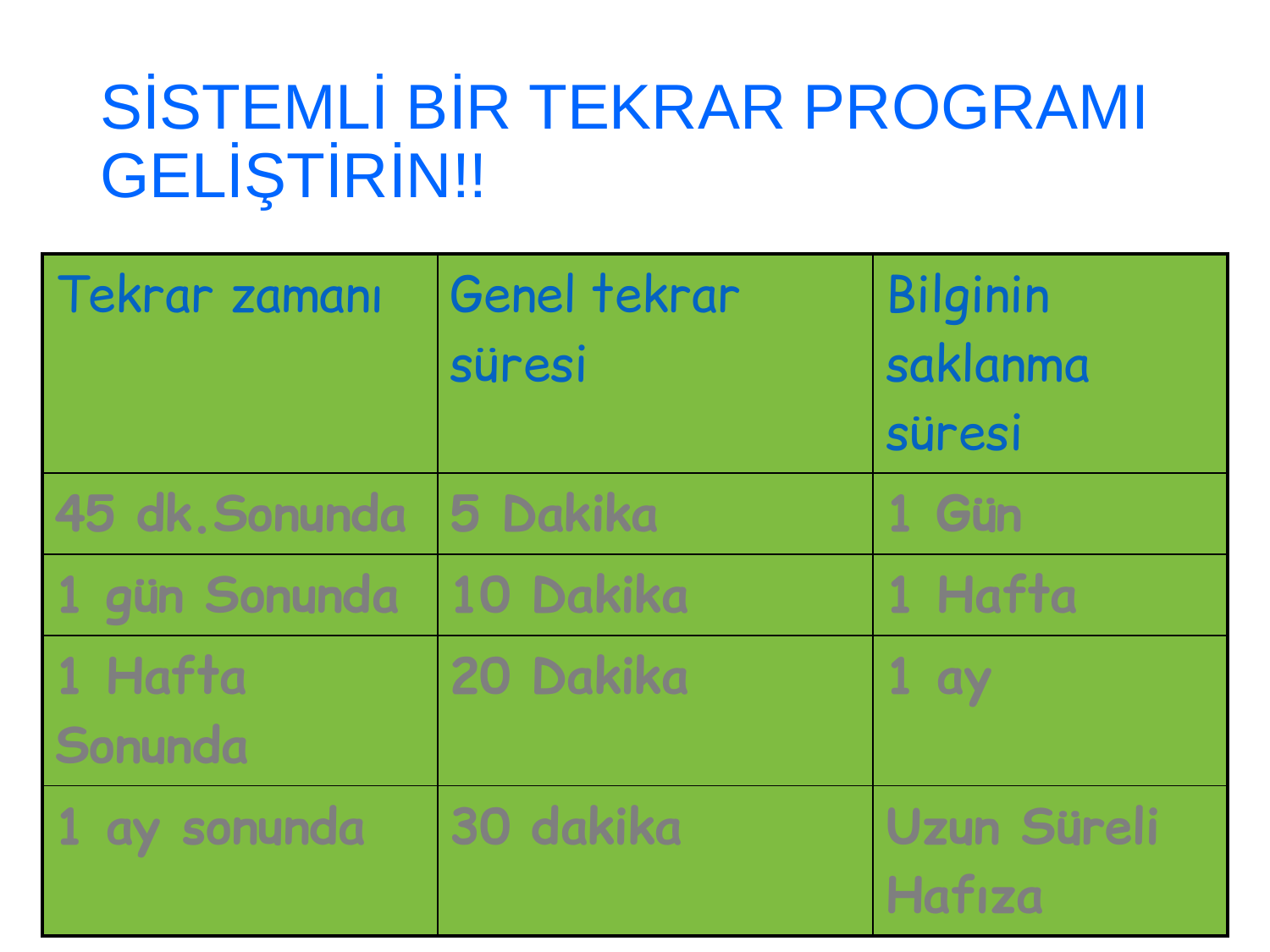

# SİSTEMLİ BİR TEKRAR PROGRAMI GELİŞTİRİN!!
| Tekrar zamanı | Genel tekrar süresi | Bilginin saklanma süresi |
| --- | --- | --- |
| 45 dk.Sonunda | 5 Dakika | 1 Gün |
| 1 gün Sonunda | 10 Dakika | 1 Hafta |
| 1 Hafta Sonunda | 20 Dakika | 1 ay |
| 1 ay sonunda | 30 dakika | Uzun Süreli Hafıza |